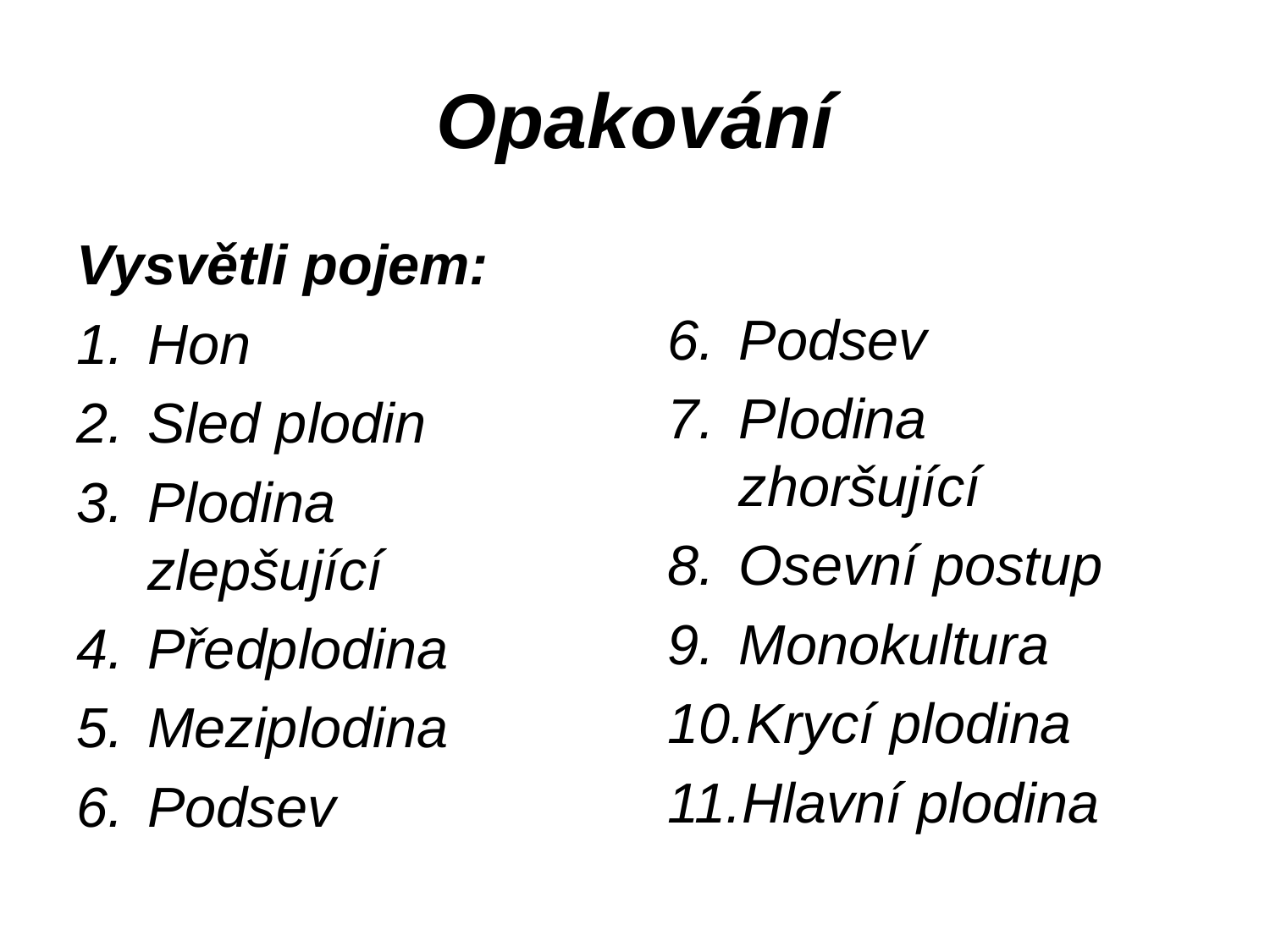

# Opakování
Vysvětli pojem:
Hon
Sled plodin
Plodina zlepšující
Předplodina
Meziplodina
Podsev
Podsev
Plodina zhoršující
Osevní postup
Monokultura
Krycí plodina
Hlavní plodina